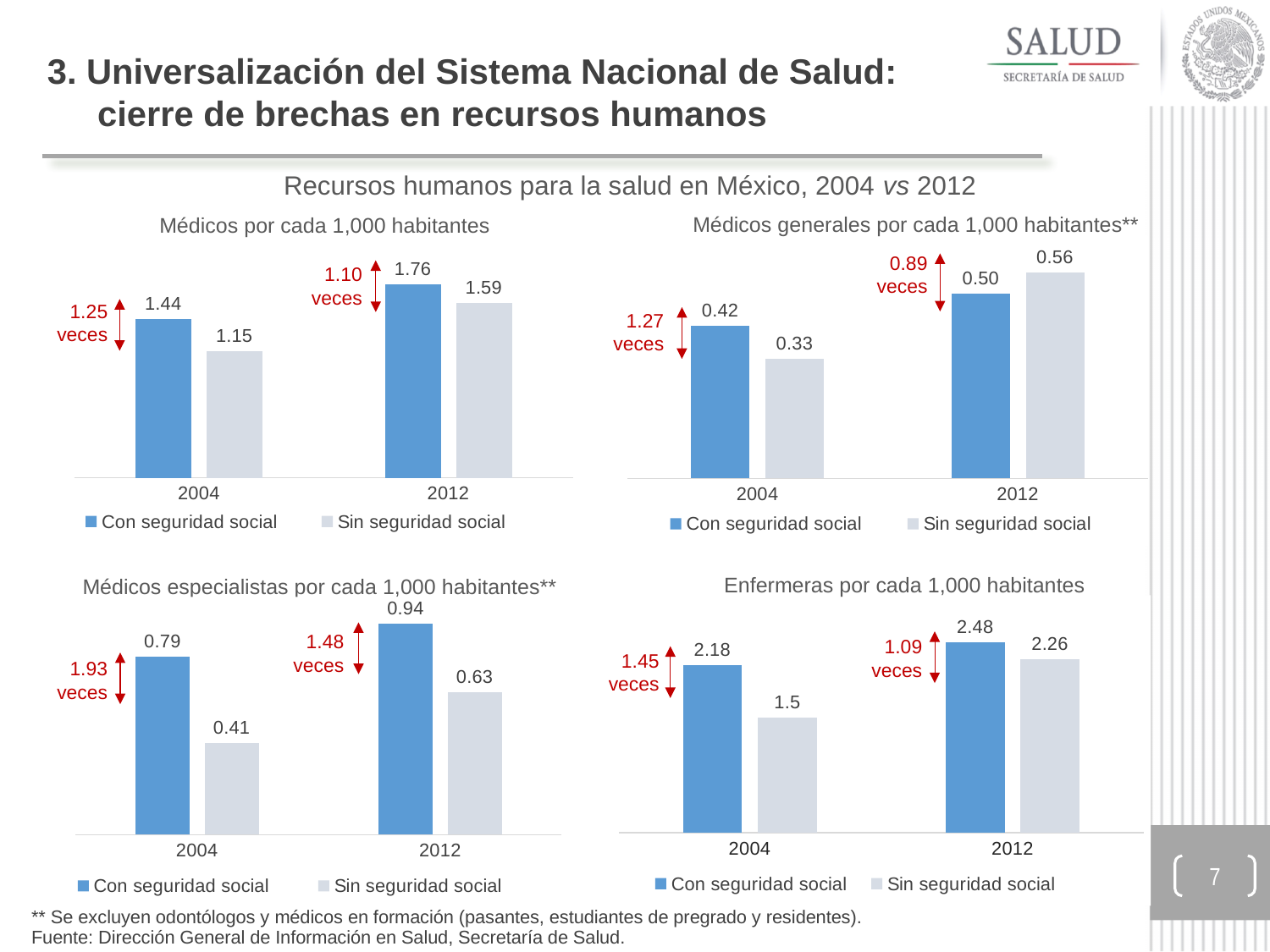

3. Universalización del Sistema Nacional de Salud: cierre de brechas en recursos humanos
Recursos humanos para la salud en México, 2004 vs 2012
Médicos generales por cada 1,000 habitantes**
Médicos por cada 1,000 habitantes

### Chart

| Category | Con seguridad social | Sin seguridad social |
|---|---|---|
| 2004 | 0.41662313129758444 | 0.32612965771805186 |
| 2012 | 0.5037865011433055 | 0.5621289926139579 |

### Chart

| Category | Con seguridad social | Sin seguridad social |
|---|---|---|
| 2004 | 1.44 | 1.15 |
| 2012 | 1.76 | 1.59 |
0.89 veces

1.10 veces

1.25 veces

1.27 veces

Enfermeras por cada 1,000 habitantes
Médicos especialistas por cada 1,000 habitantes**

### Chart

| Category | Con seguridad social | Sin seguridad social |
|---|---|---|
| 2004 | 2.18 | 1.5 |
| 2012 | 2.48 | 2.26 |

### Chart

| Category | Con seguridad social | Sin seguridad social |
|---|---|---|
| 2004 | 0.7891464642206362 | 0.40762629662565636 |
| 2012 | 0.9362000842648012 | 0.6325576829147634 |
1.48 veces
1.09 veces
1.45
veces

1.93 veces
** Se excluyen odontólogos y médicos en formación (pasantes, estudiantes de pregrado y residentes).
Fuente: Dirección General de Información en Salud, Secretaría de Salud.